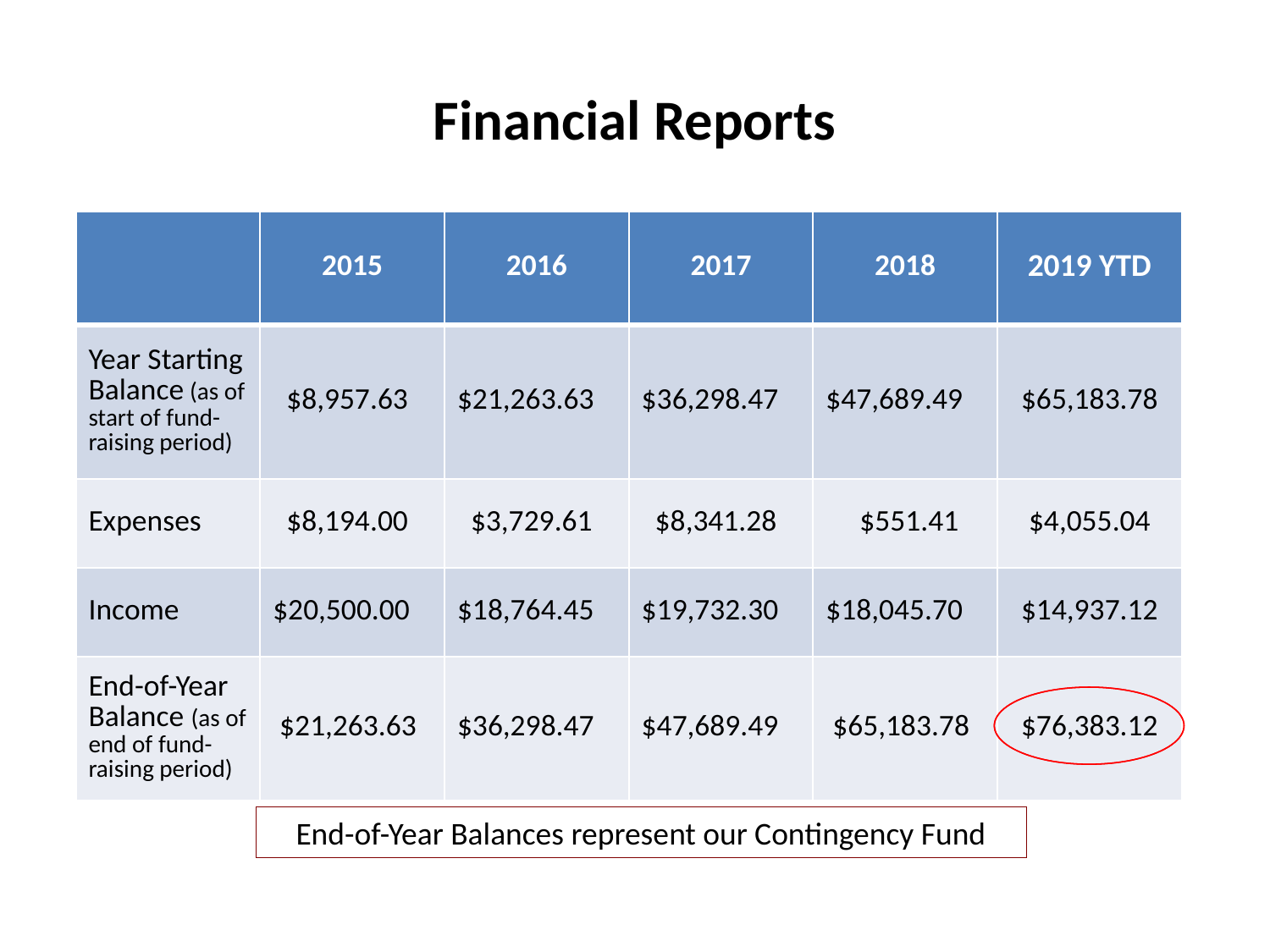

# Financial Reports
|  | 2015 | 2016 | 2017 | 2018 | 2019 YTD |
| --- | --- | --- | --- | --- | --- |
| Year Starting Balance (as of start of fund- raising period) | $8,957.63 | $21,263.63 | $36,298.47 | $47,689.49 | $65,183.78 |
| Expenses | $8,194.00 | $3,729.61 | $8,341.28 | $551.41 | $4,055.04 |
| Income | $20,500.00 | $18,764.45 | $19,732.30 | $18,045.70 | $14,937.12 |
| End-of-Year Balance (as of end of fund-raising period) | $21,263.63 | $36,298.47 | $47,689.49 | $65,183.78 | $76,383.12 |

End-of-Year Balances represent our Contingency Fund